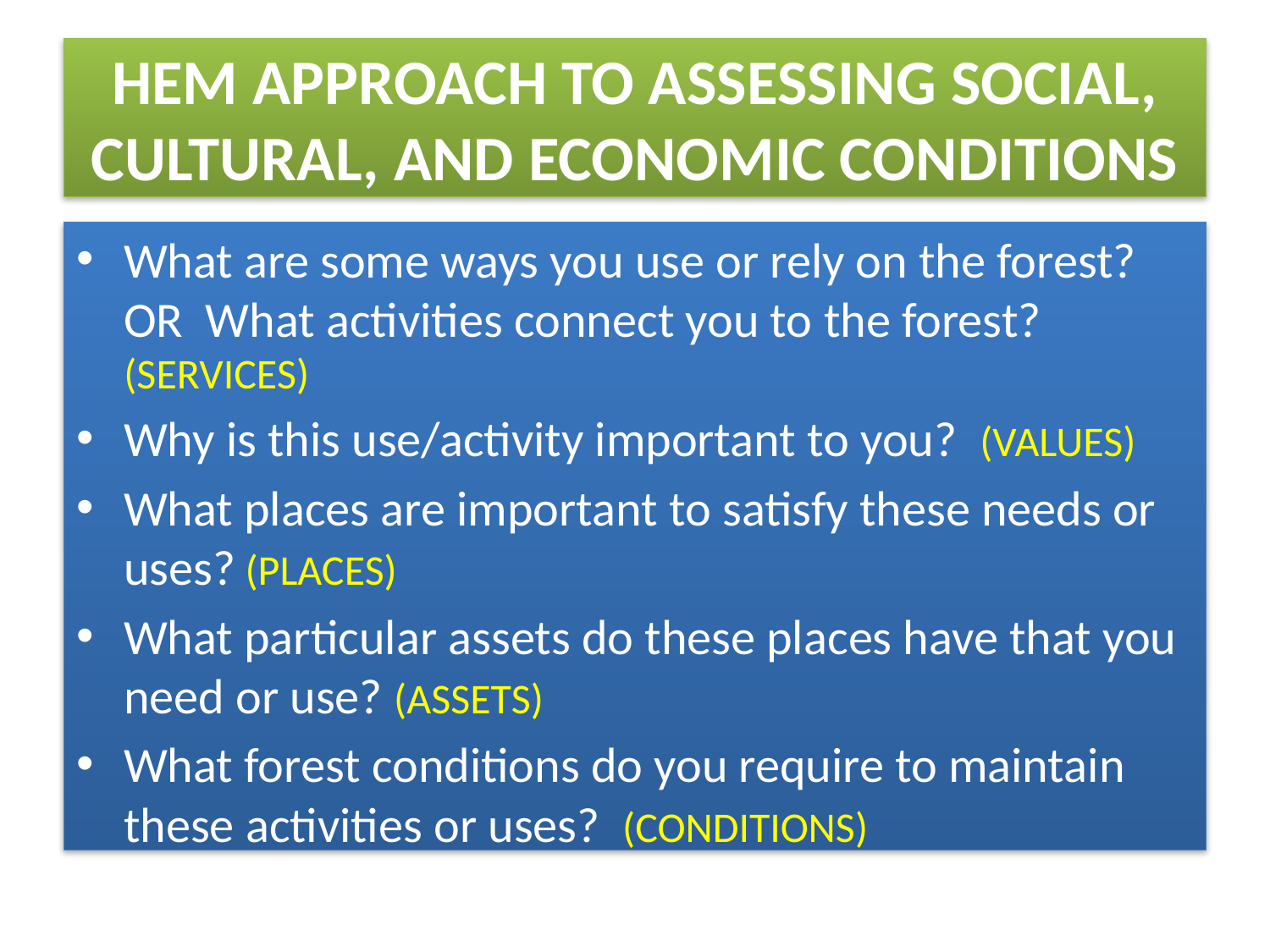

# HEM APPROACH TO ASSESSING SOCIAL, CULTURAL, AND ECONOMIC CONDITIONS
What are some ways you use or rely on the forest? OR  What activities connect you to the forest? (SERVICES)
Why is this use/activity important to you?  (VALUES)
What places are important to satisfy these needs or  uses? (PLACES)
What particular assets do these places have that you need or use? (ASSETS)
What forest conditions do you require to maintain these activities or uses?  (CONDITIONS)